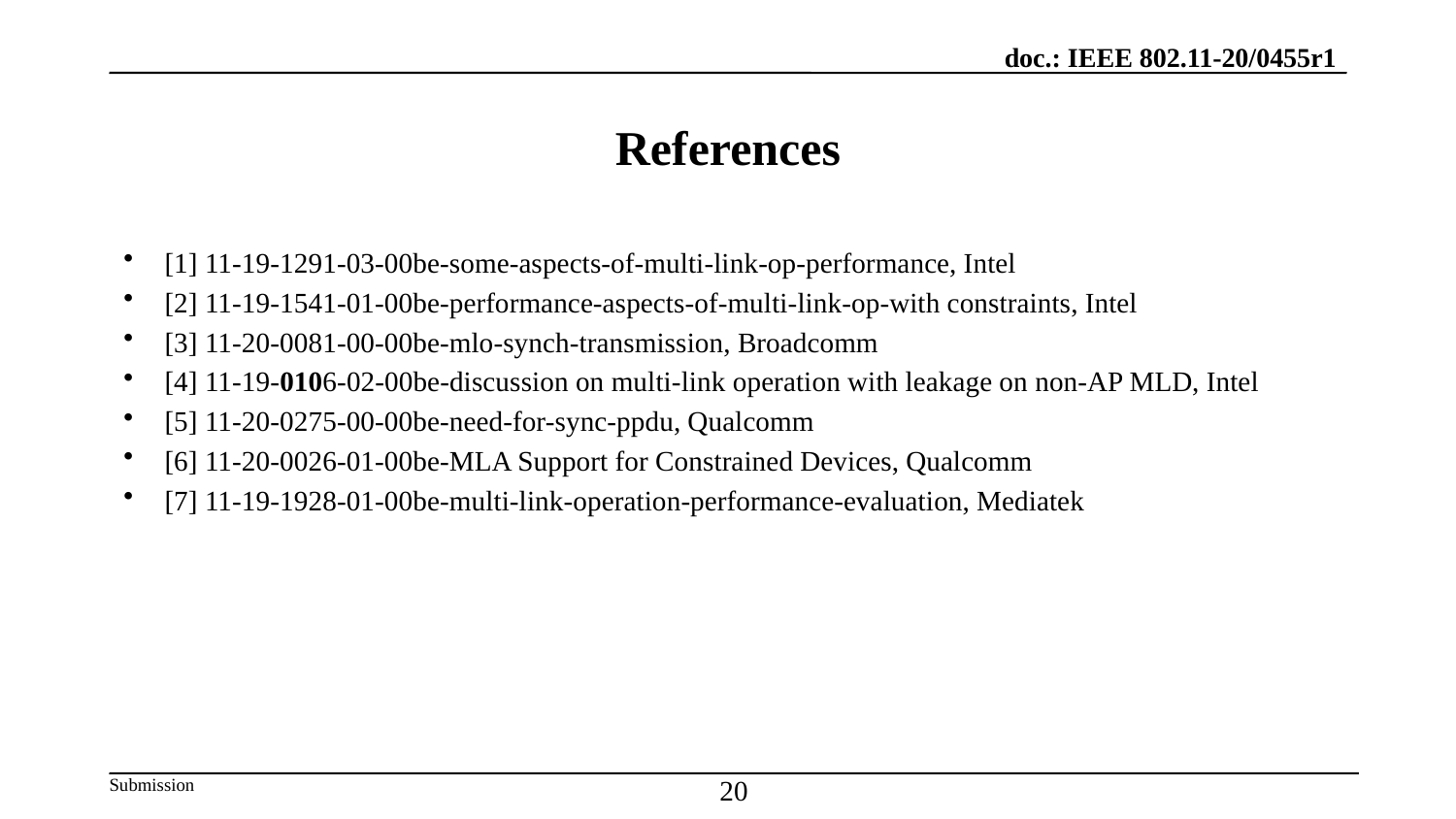

# References
[1] 11-19-1291-03-00be-some-aspects-of-multi-link-op-performance, Intel
[2] 11-19-1541-01-00be-performance-aspects-of-multi-link-op-with constraints, Intel
[3] 11-20-0081-00-00be-mlo-synch-transmission, Broadcomm
[4] 11-19-0106-02-00be-discussion on multi-link operation with leakage on non-AP MLD, Intel
[5] 11-20-0275-00-00be-need-for-sync-ppdu, Qualcomm
[6] 11-20-0026-01-00be-MLA Support for Constrained Devices, Qualcomm
[7] 11-19-1928-01-00be-multi-link-operation-performance-evaluation, Mediatek

20